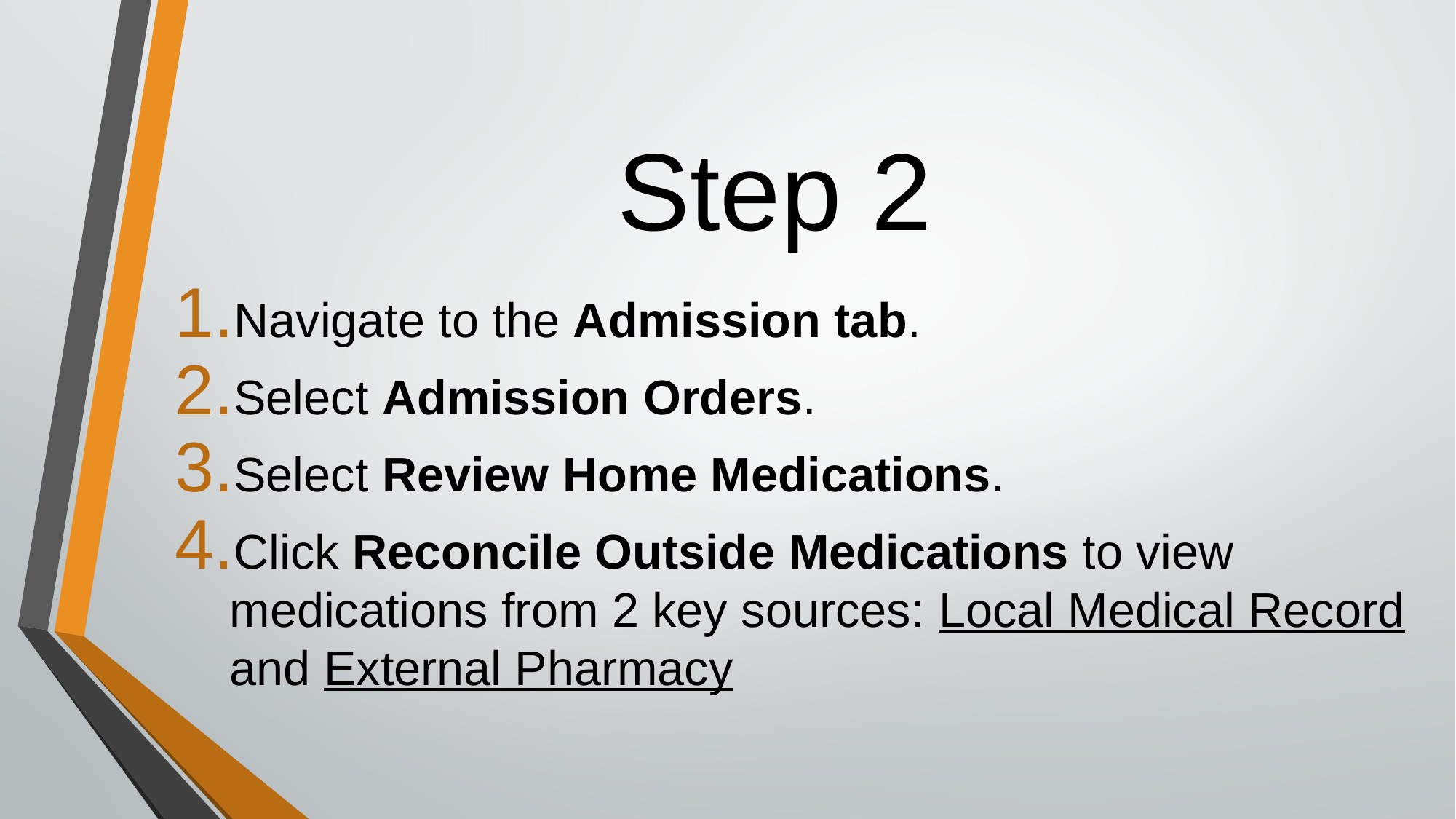

# Step 2
Navigate to the Admission tab.
Select Admission Orders.
Select Review Home Medications.
Click Reconcile Outside Medications to view medications from 2 key sources: Local Medical Record and External Pharmacy